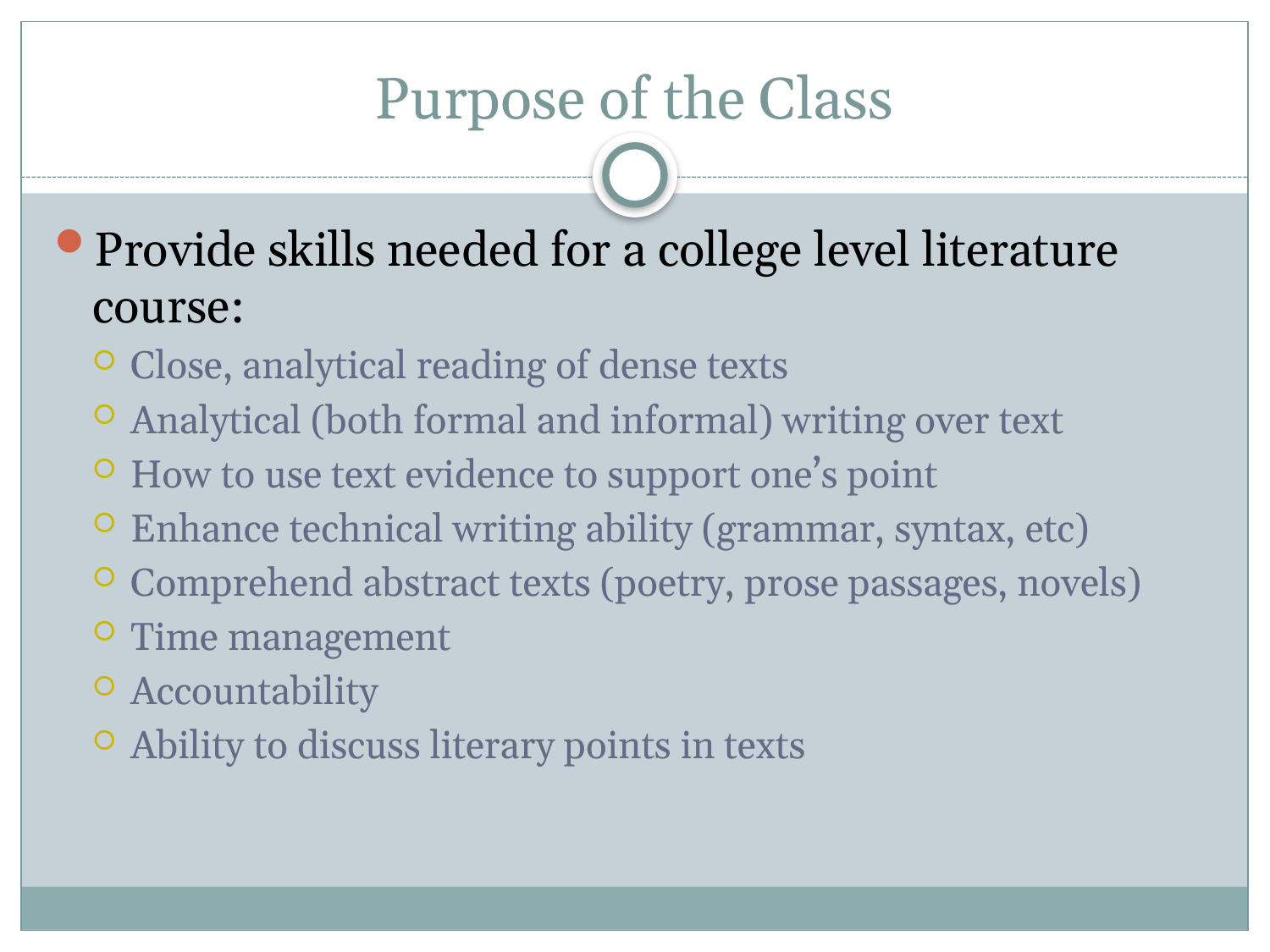

# Purpose of the Class
Provide skills needed for a college level literature course:
Close, analytical reading of dense texts
Analytical (both formal and informal) writing over text
How to use text evidence to support one’s point
Enhance technical writing ability (grammar, syntax, etc)
Comprehend abstract texts (poetry, prose passages, novels)
Time management
Accountability
Ability to discuss literary points in texts